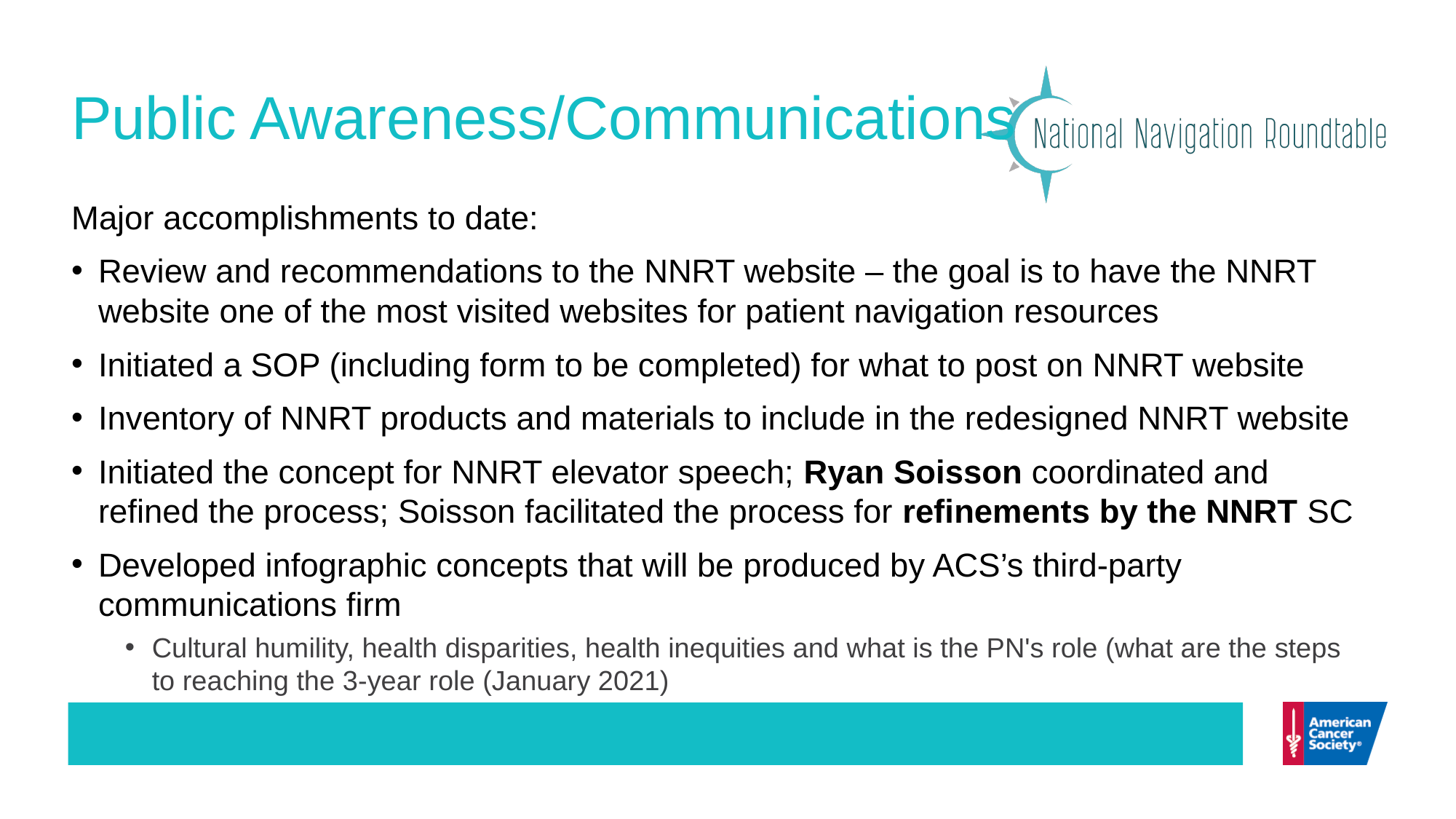

# Public Awareness/Communications
Major accomplishments to date:
Review and recommendations to the NNRT website – the goal is to have the NNRT website one of the most visited websites for patient navigation resources
Initiated a SOP (including form to be completed) for what to post on NNRT website
Inventory of NNRT products and materials to include in the redesigned NNRT website
Initiated the concept for NNRT elevator speech; Ryan Soisson coordinated and refined the process; Soisson facilitated the process for refinements by the NNRT SC
Developed infographic concepts that will be produced by ACS’s third-party communications firm
Cultural humility, health disparities, health inequities and what is the PN's role (what are the steps to reaching the 3-year role (January 2021)